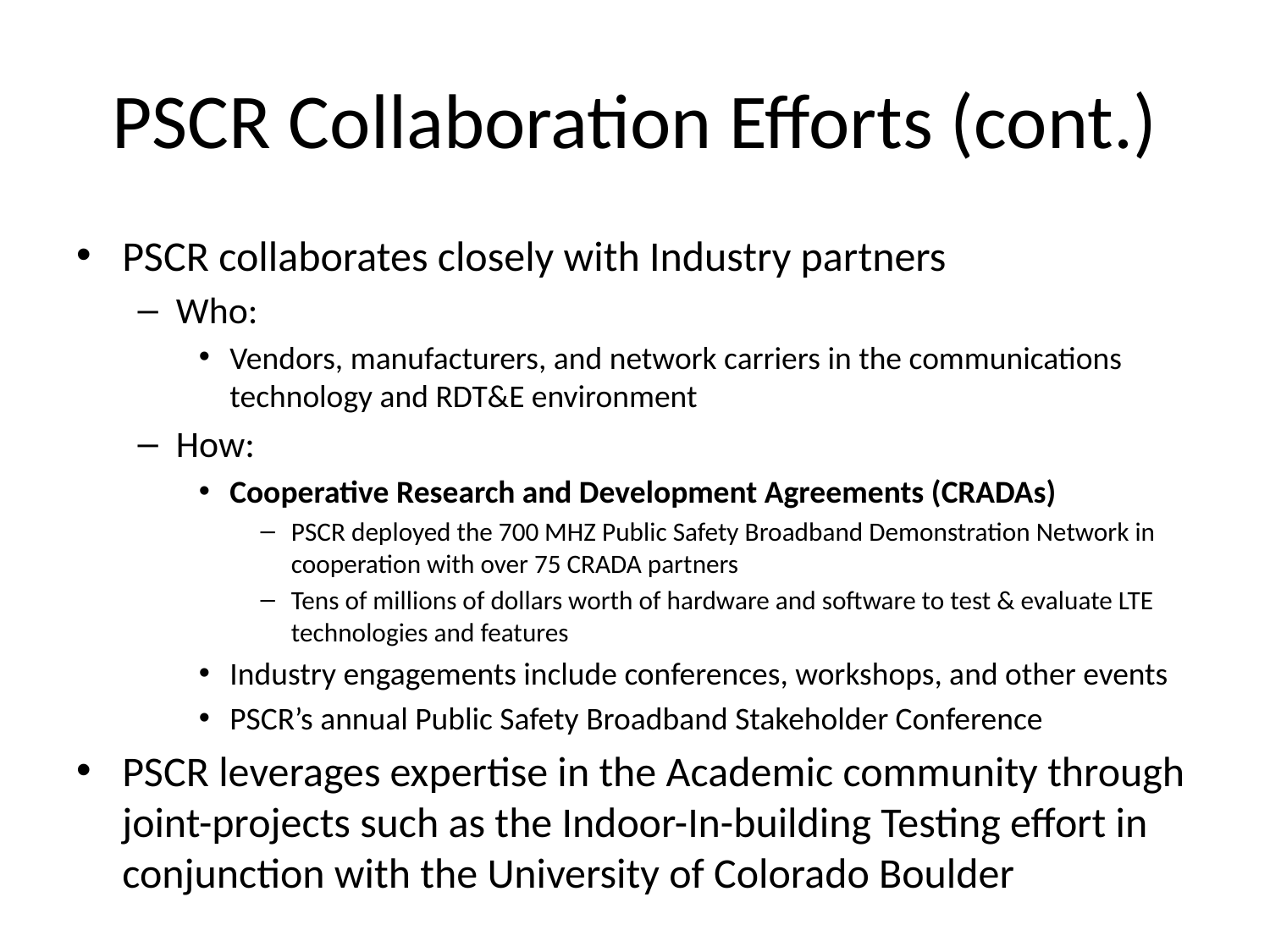

# PSCR Collaboration Efforts (cont.)
PSCR collaborates closely with Industry partners
Who:
Vendors, manufacturers, and network carriers in the communications technology and RDT&E environment
How:
Cooperative Research and Development Agreements (CRADAs)
PSCR deployed the 700 MHZ Public Safety Broadband Demonstration Network in cooperation with over 75 CRADA partners
Tens of millions of dollars worth of hardware and software to test & evaluate LTE technologies and features
Industry engagements include conferences, workshops, and other events
PSCR’s annual Public Safety Broadband Stakeholder Conference
PSCR leverages expertise in the Academic community through joint-projects such as the Indoor-In-building Testing effort in conjunction with the University of Colorado Boulder